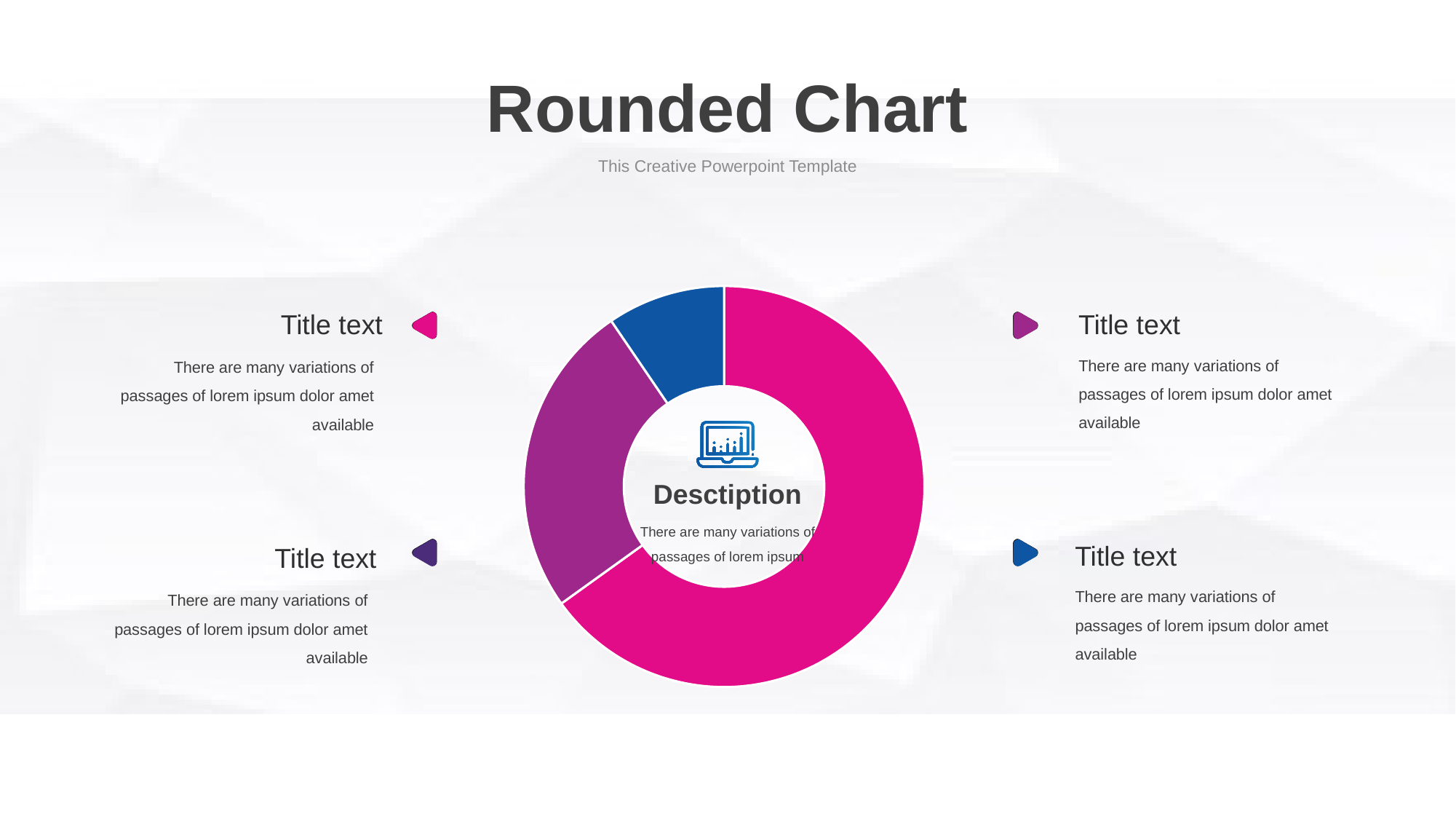

Rounded Chart
This Creative Powerpoint Template

### Chart

| Category | Sales |
|---|---|
| 1st Qtr | 8.2 |
| 2nd Qtr | 3.2 |
|  | None |
| 4th Qtr | 1.2 |
Title text
Title text

There are many variations of passages of lorem ipsum dolor amet available
There are many variations of passages of lorem ipsum dolor amet available

Desctiption
There are many variations of passages of lorem ipsum
Title text

Title text
There are many variations of passages of lorem ipsum dolor amet available
There are many variations of passages of lorem ipsum dolor amet available